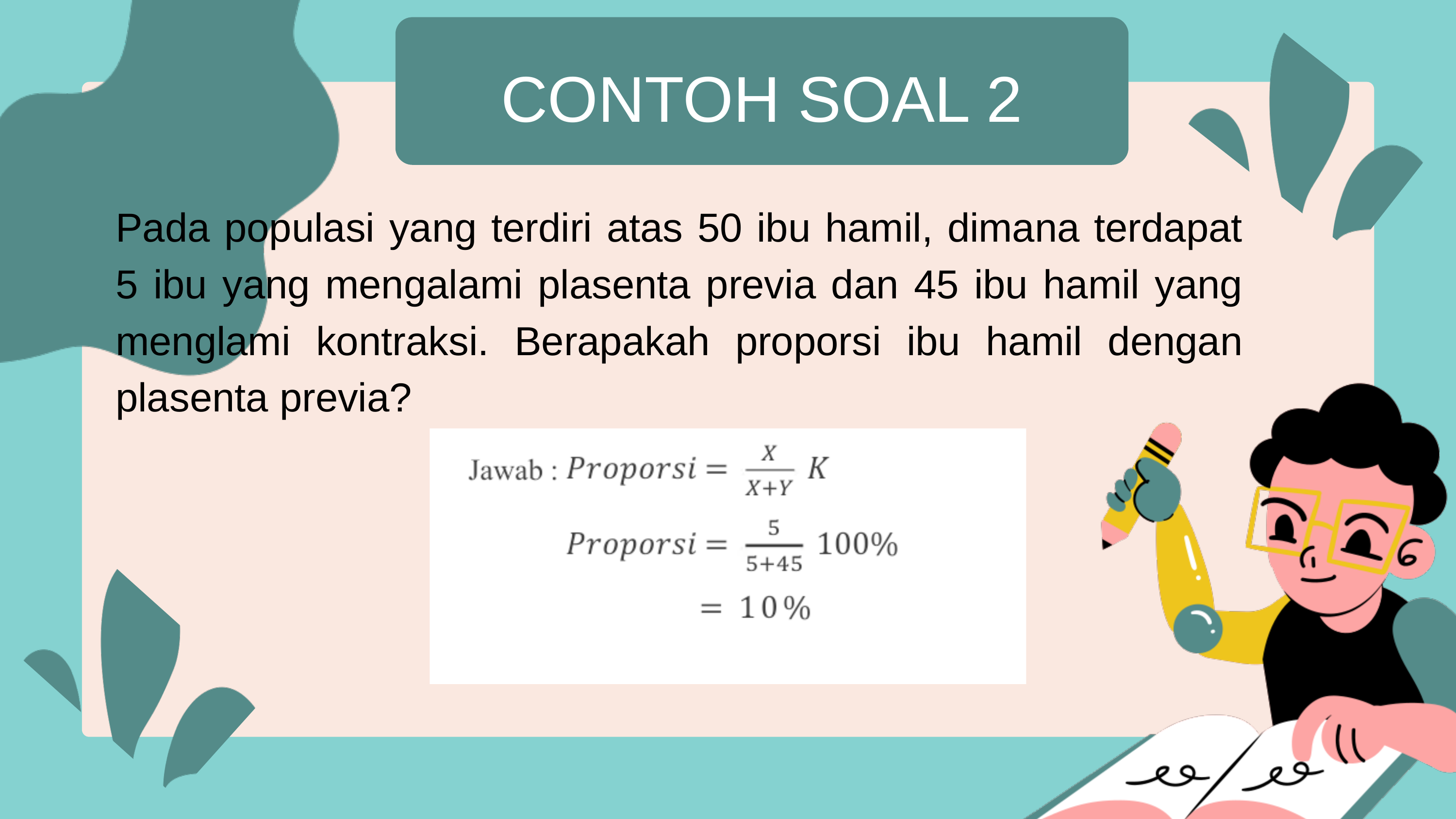

CONTOH SOAL 2

Pada populasi yang terdiri atas 50 ibu hamil, dimana terdapat 5 ibu yang mengalami plasenta previa dan 45 ibu hamil yang menglami kontraksi. Berapakah proporsi ibu hamil dengan plasenta previa?